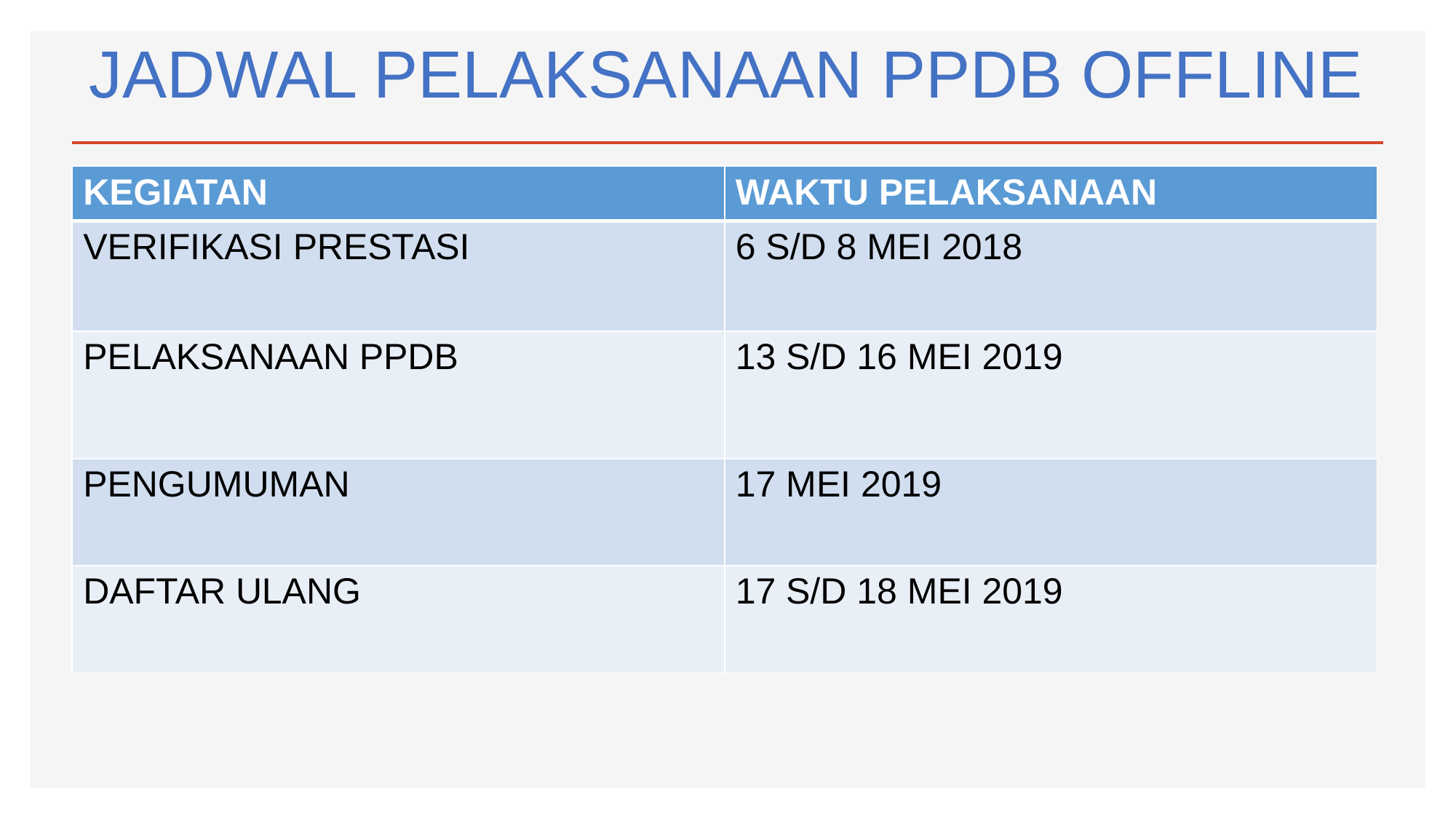

JADWAL PELAKSANAAN PPDB OFFLINE
| KEGIATAN | WAKTU PELAKSANAAN |
| --- | --- |
| VERIFIKASI PRESTASI | 6 S/D 8 MEI 2018 |
| PELAKSANAAN PPDB | 13 S/D 16 MEI 2019 |
| PENGUMUMAN | 17 MEI 2019 |
| DAFTAR ULANG | 17 S/D 18 MEI 2019 |